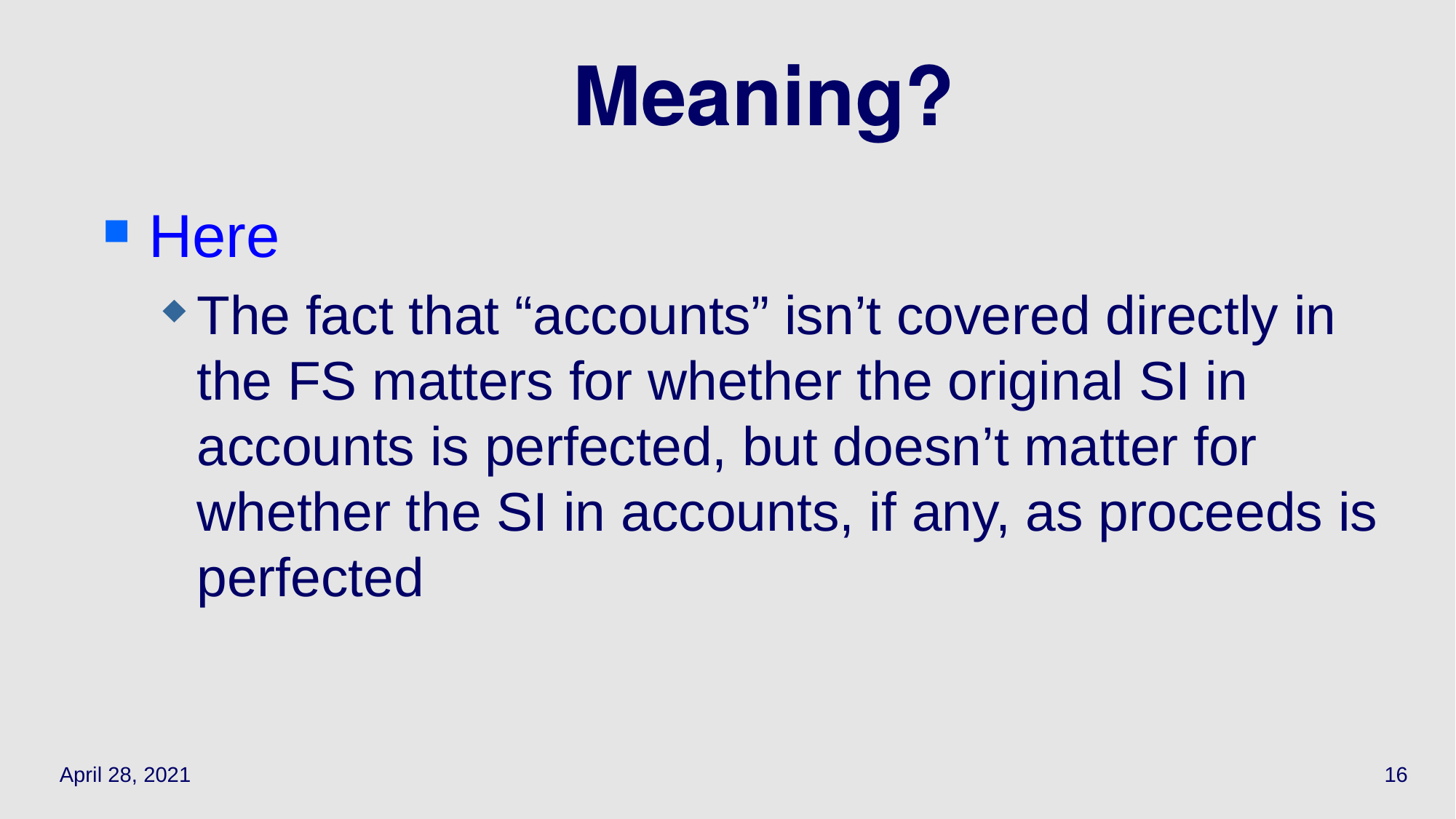

# Meaning?
Here
The fact that “accounts” isn’t covered directly in the FS matters for whether the original SI in accounts is perfected, but doesn’t matter for whether the SI in accounts, if any, as proceeds is perfected

April 28, 2021
16